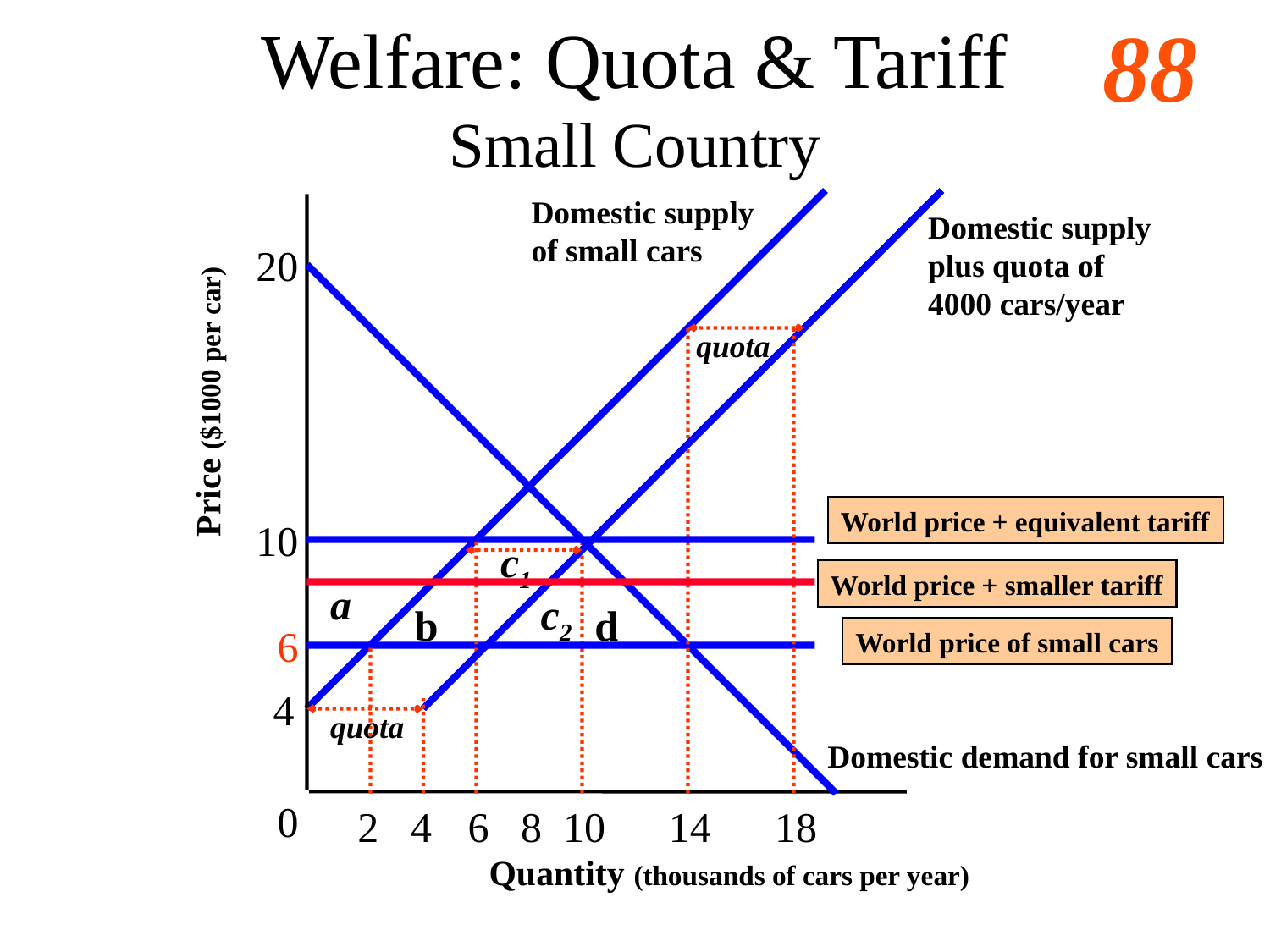

# Welfare: Quota & Tariff Small Country
Domestic supply
of small cars

Domestic supply
plus quota of
4000 cars/year
20

quota

Price ($1000 per car)
World price + equivalent tariff
10
c1

World price + smaller tariff
a

c2
d
b
6
World price of small cars

4

quota

Domestic demand for small cars
0

2
4
6
8
10
14
18
Quantity (thousands of cars per year)